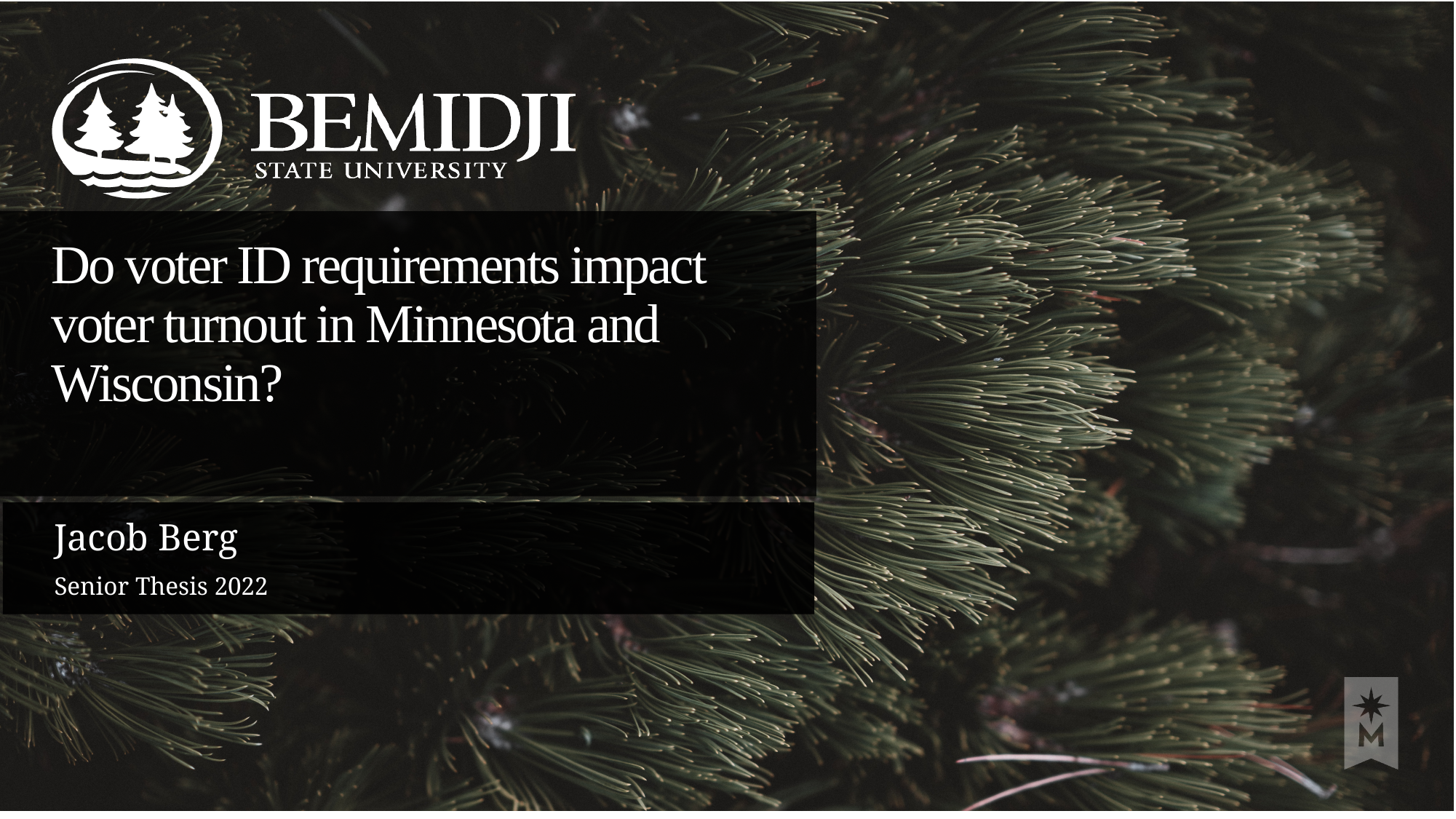

# Do voter ID requirements impact voter turnout in Minnesota and Wisconsin?
Jacob Berg
Senior Thesis 2022